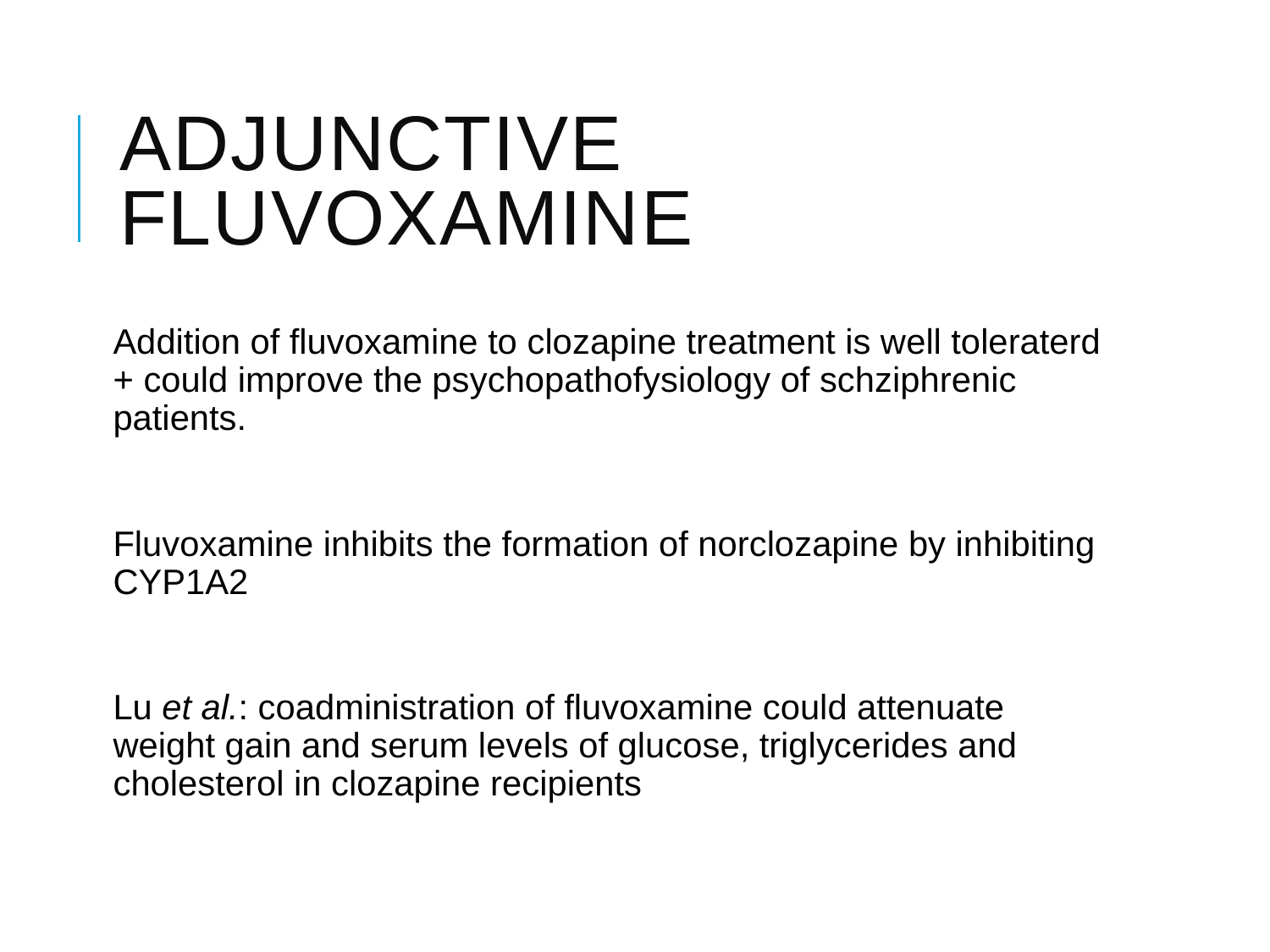

# Adjunctive fluvoxamine
Addition of fluvoxamine to clozapine treatment is well toleraterd + could improve the psychopathofysiology of schziphrenic patients.

Fluvoxamine inhibits the formation of norclozapine by inhibiting CYP1A2

Lu et al.: coadministration of fluvoxamine could attenuate weight gain and serum levels of glucose, triglycerides and cholesterol in clozapine recipients